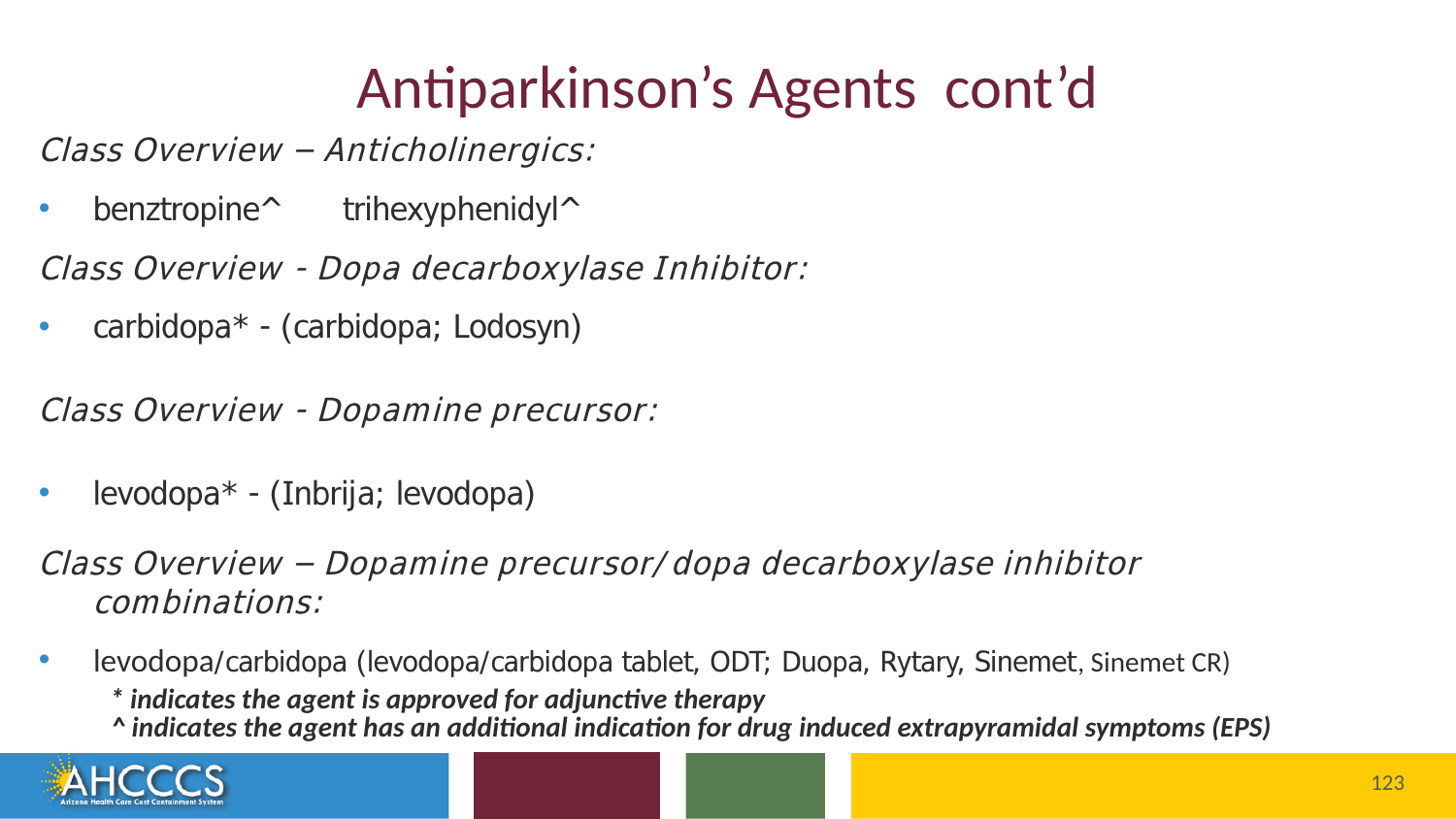

# Antiparkinson’s Agents  cont’d
Class Overview – Anticholinergics:
benztropine^      trihexyphenidyl^
Class Overview - Dopa decarboxylase Inhibitor:
carbidopa* - (carbidopa; Lodosyn)
Class Overview - Dopamine precursor:
levodopa* - (Inbrija; levodopa)
Class Overview – Dopamine precursor/dopa decarboxylase inhibitor combinations:
levodopa/carbidopa (levodopa/carbidopa tablet, ODT; Duopa, Rytary, Sinemet, Sinemet CR)

* indicates the agent is approved for adjunctive therapy
^ indicates the agent has an additional indication for drug induced extrapyramidal symptoms (EPS)